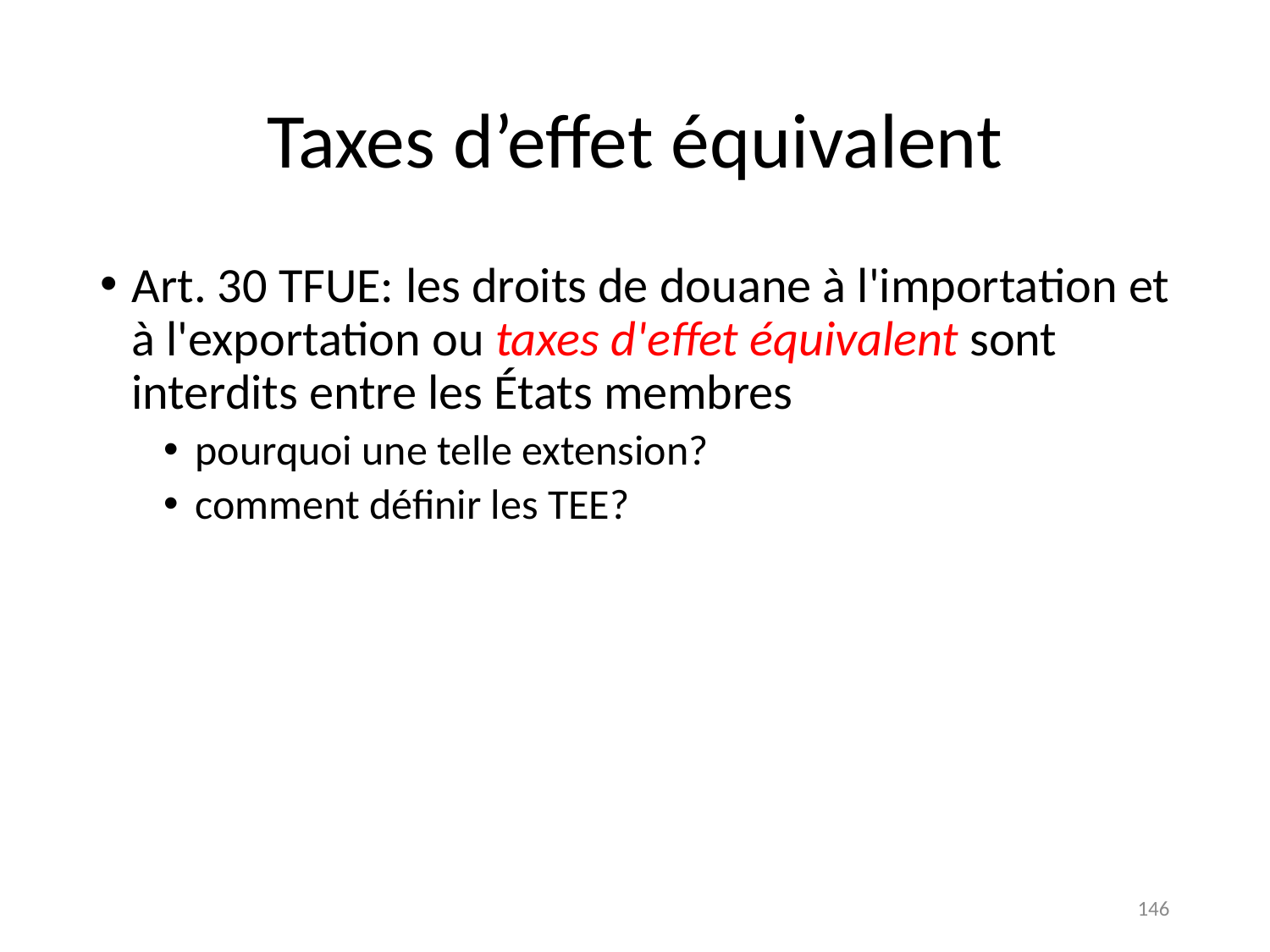

# Taxes d’effet équivalent
Art. 30 TFUE: les droits de douane à l'importation et à l'exportation ou taxes d'effet équivalent sont interdits entre les États membres
pourquoi une telle extension?
comment définir les TEE?

146